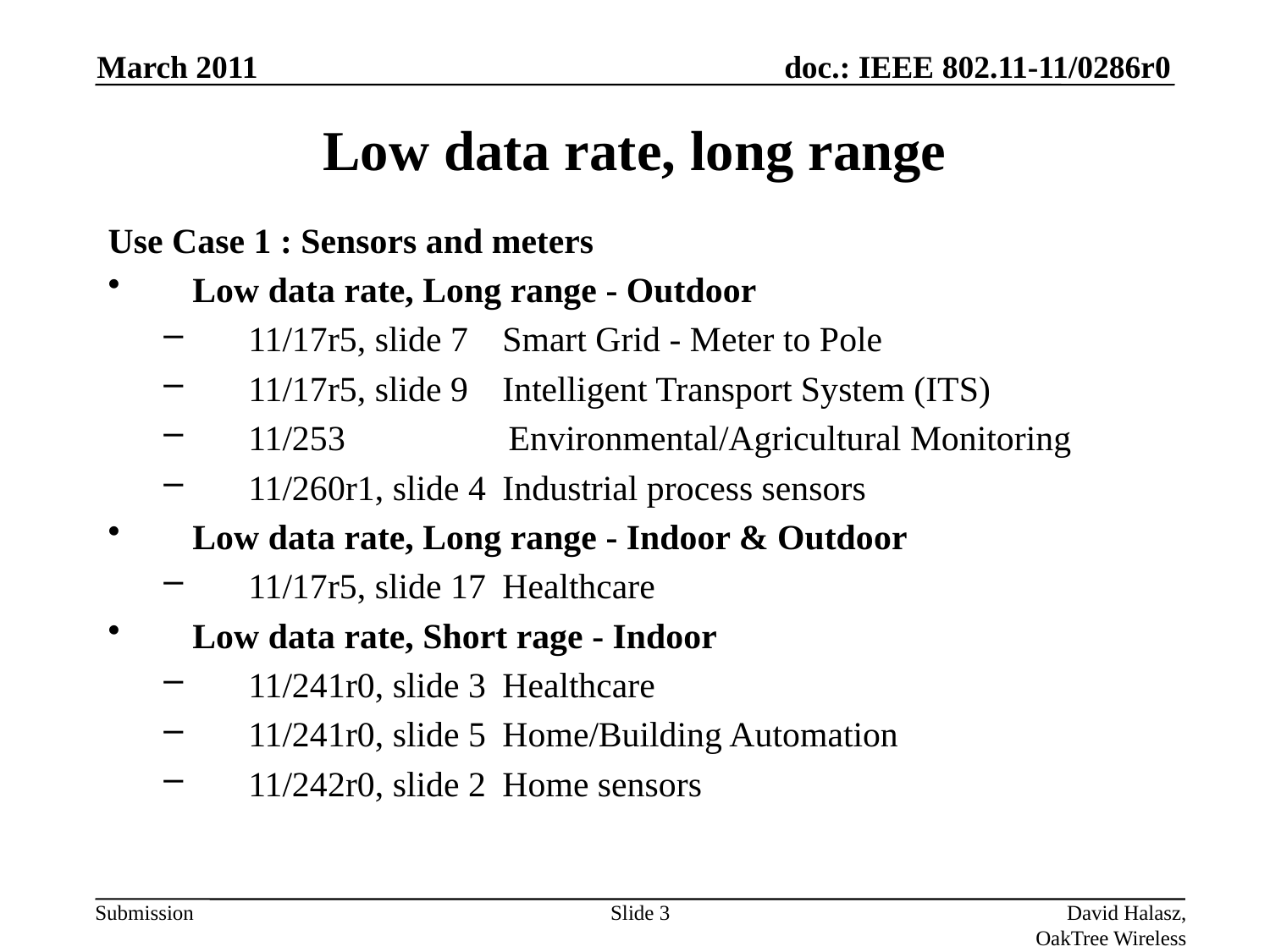

March 2011
# Low data rate, long range
Use Case 1 : Sensors and meters
Low data rate, Long range - Outdoor
11/17r5, slide 7	Smart Grid - Meter to Pole
11/17r5, slide 9	Intelligent Transport System (ITS)
11/253	               Environmental/Agricultural Monitoring
11/260r1, slide 4	Industrial process sensors
Low data rate, Long range - Indoor & Outdoor
11/17r5, slide 17	Healthcare
Low data rate, Short rage - Indoor
11/241r0, slide 3	Healthcare
11/241r0, slide 5	Home/Building Automation
11/242r0, slide 2	Home sensors

Slide 3
David Halasz, OakTree Wireless